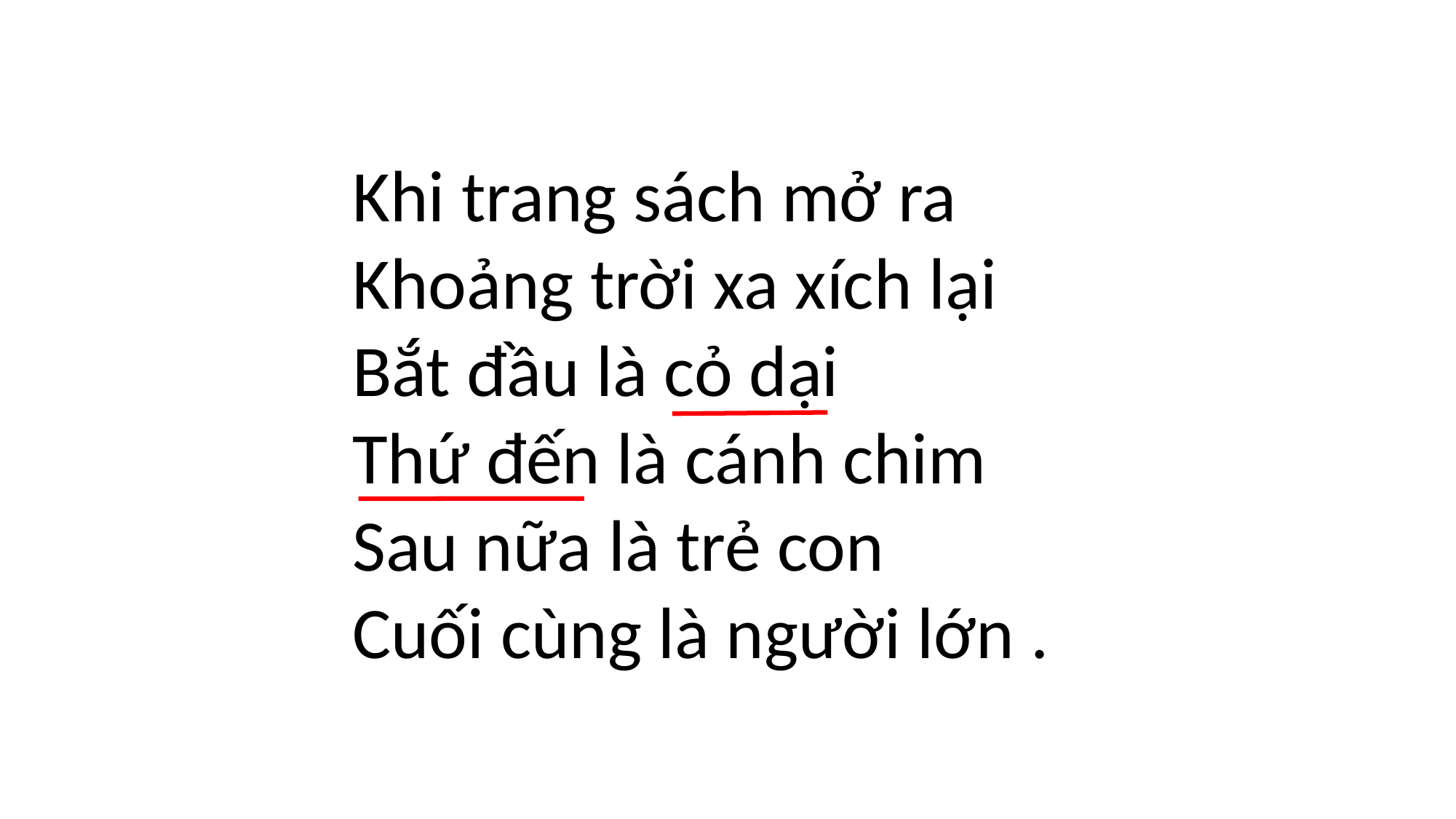

Khi trang sách mở ra
Khoảng trời xa xích lại
Bắt đầu là cỏ dại
Thứ đến là cánh chim
Sau nữa là trẻ con
Cuối cùng là người lớn .